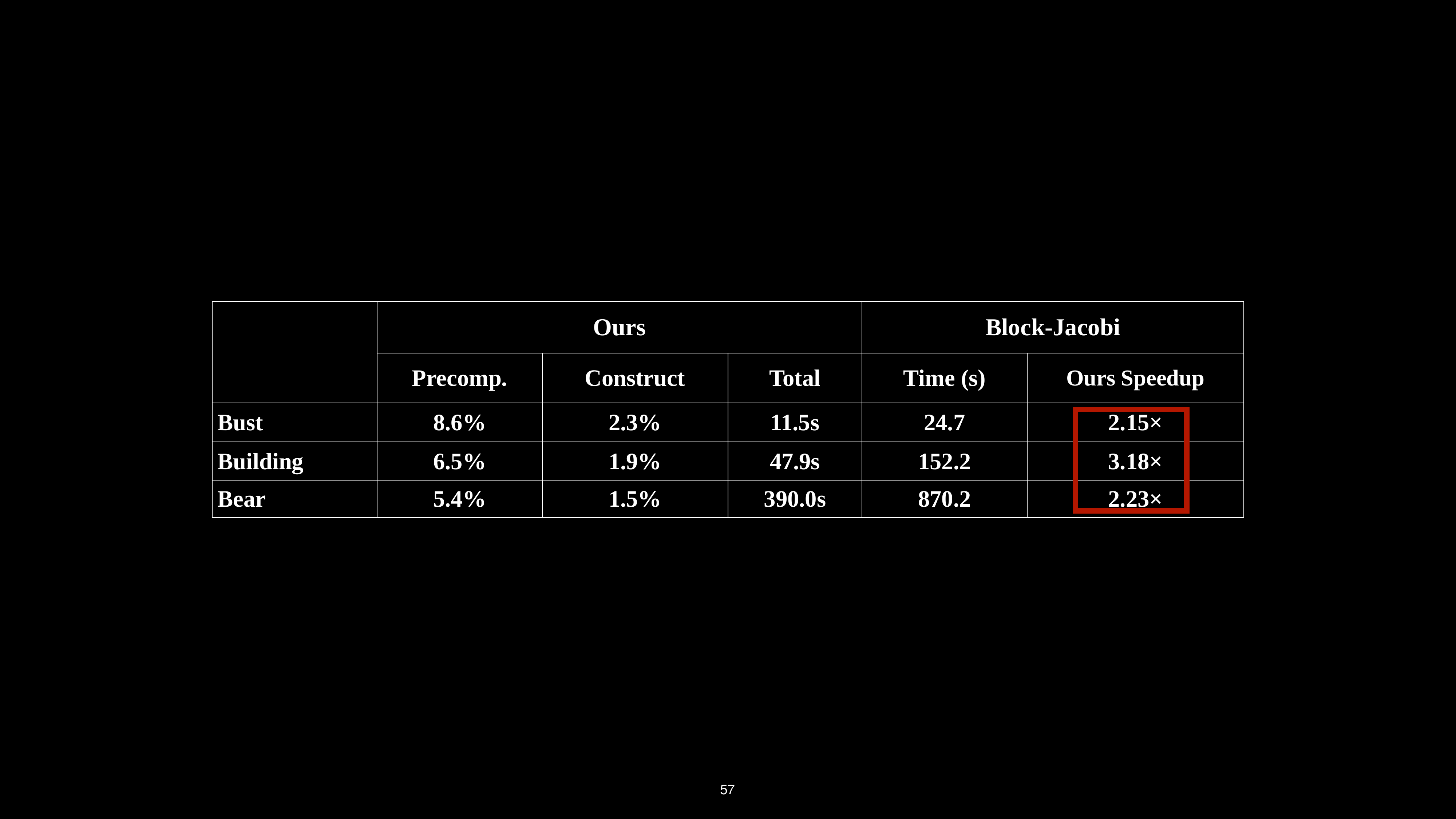

|  | Ours |  |  | Block-Jacobi |  |
| --- | --- | --- | --- | --- | --- |
|  | Precomp. | Construct | Total | Time (s) | Ours Speedup |
| Bust | 8.6% | 2.3% | 11.5s | 24.7 | 2.15× |
| Building | 6.5% | 1.9% | 47.9s | 152.2 | 3.18× |
| Bear | 5.4% | 1.5% | 390.0s | 870.2 | 2.23× |

57